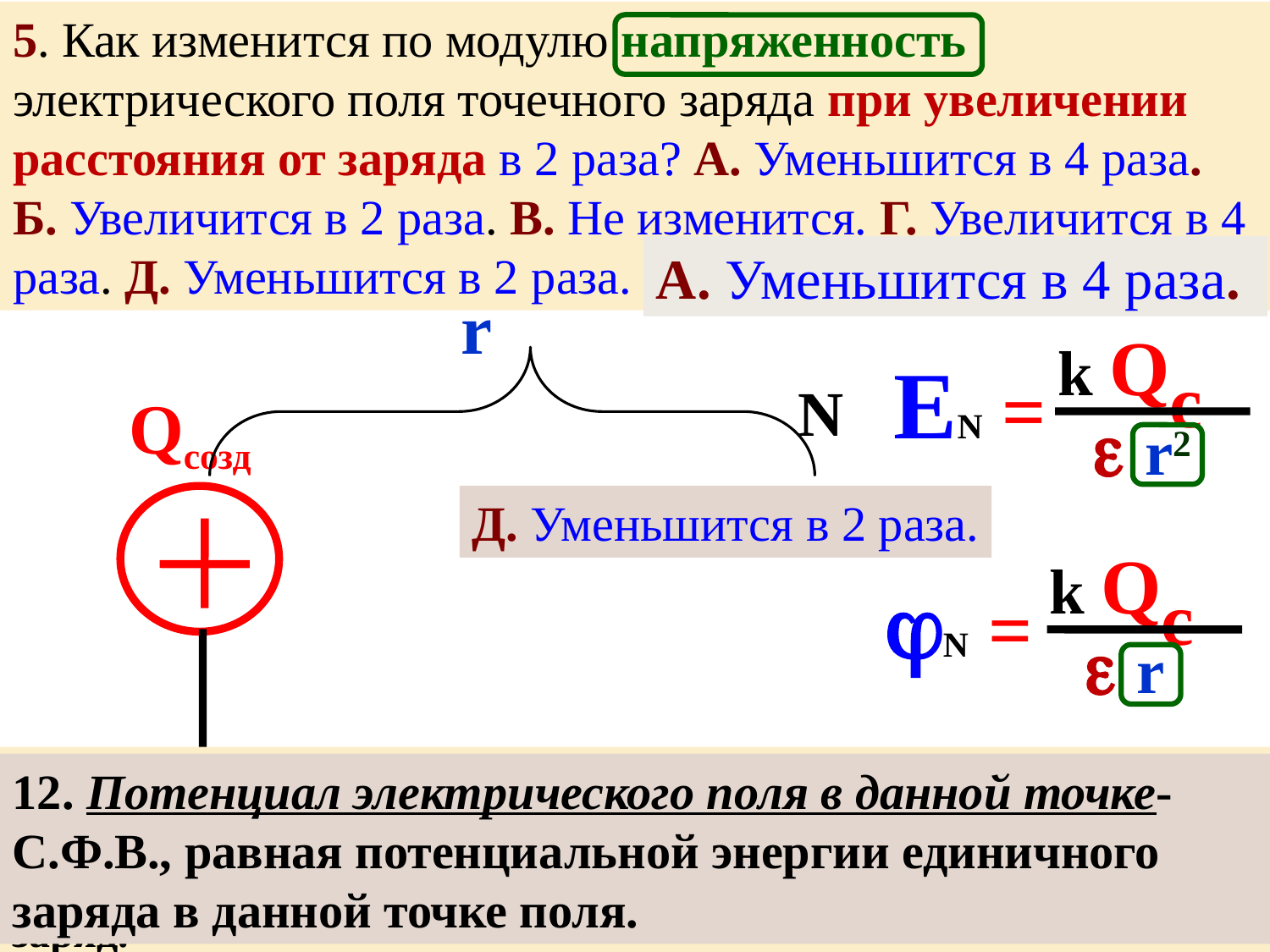

5. Как изменится по модулю напряженность электрического поля точечного заряда при увеличении расстояния от заряда в 2 раза? А. Уменьшится в 4 раза. Б. Увеличится в 2 раза. В. Не изменится. Г. Увеличится в 4 раза. Д. Уменьшится в 2 раза.

А. Уменьшится в 4 раза.
k Qс
EN =
    ε r2

r

N
Qсозд

k Qс
ϕN =
    ε r

Д. Уменьшится в 2 раза.

Напряжённость электрического поля – в. ф. в., характеризующая силовое действие электрического поля, ч. р. силе, действующей на единичный пробный положительный заряд.
12. Потенциал электрического поля в данной точке-    С.Ф.В., равная потенциальной энергии единичного заряда в данной точке поля.
Т№11 Напряженность ЭП